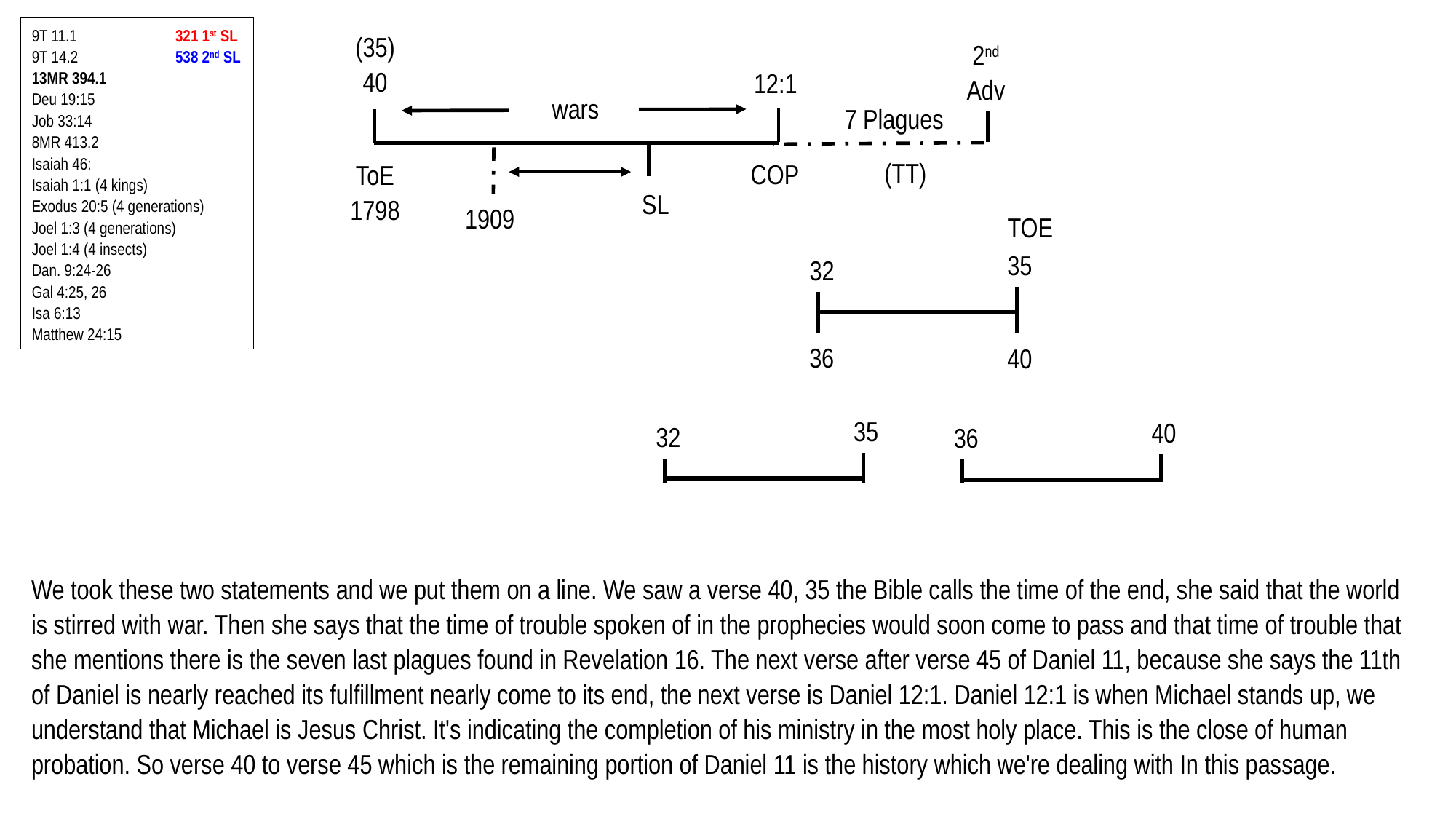

Sp.  Israel	    Spiritual
         =
Nat. Israel	    Natural
9T 11.1	         321 1st SL
9T 14.2	         538 2nd SL
13MR 394.1
Deu 19:15
Job 33:14
8MR 413.2
Isaiah 46:
Isaiah 1:1 (4 kings)
Exodus 20:5 (4 generations)
Joel 1:3 (4 generations)
Joel 1:4 (4 insects)
Dan. 9:24-26
Gal 4:25, 26
Isa 6:13
Matthew 24:15
(35)
40
2nd Adv
12:1
wars
7 Plagues
(TT)
COP
ToE
1798
SL
1909
TOE
35
32
36
40
35
40
32
36
We took these two statements and we put them on a line. We saw a verse 40, 35 the Bible calls the time of the end, she said that the world is stirred with war. Then she says that the time of trouble spoken of in the prophecies would soon come to pass and that time of trouble that she mentions there is the seven last plagues found in Revelation 16. The next verse after verse 45 of Daniel 11, because she says the 11th of Daniel is nearly reached its fulfillment nearly come to its end, the next verse is Daniel 12:1. Daniel 12:1 is when Michael stands up, we understand that Michael is Jesus Christ. It's indicating the completion of his ministry in the most holy place. This is the close of human probation. So verse 40 to verse 45 which is the remaining portion of Daniel 11 is the history which we're dealing with In this passage.